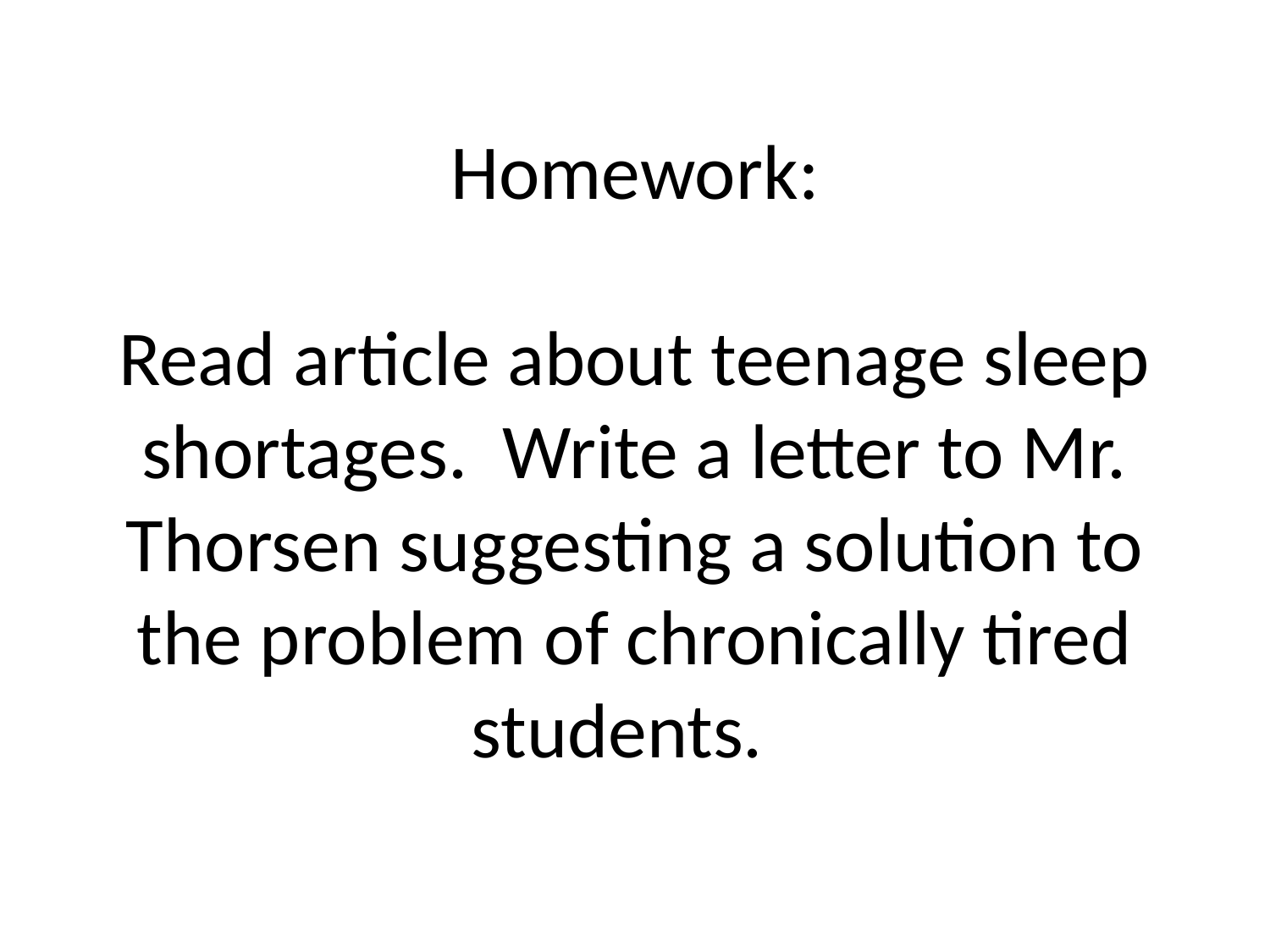

# Homework: Read article about teenage sleep shortages.  Write a letter to Mr. Thorsen suggesting a solution to the problem of chronically tired students.